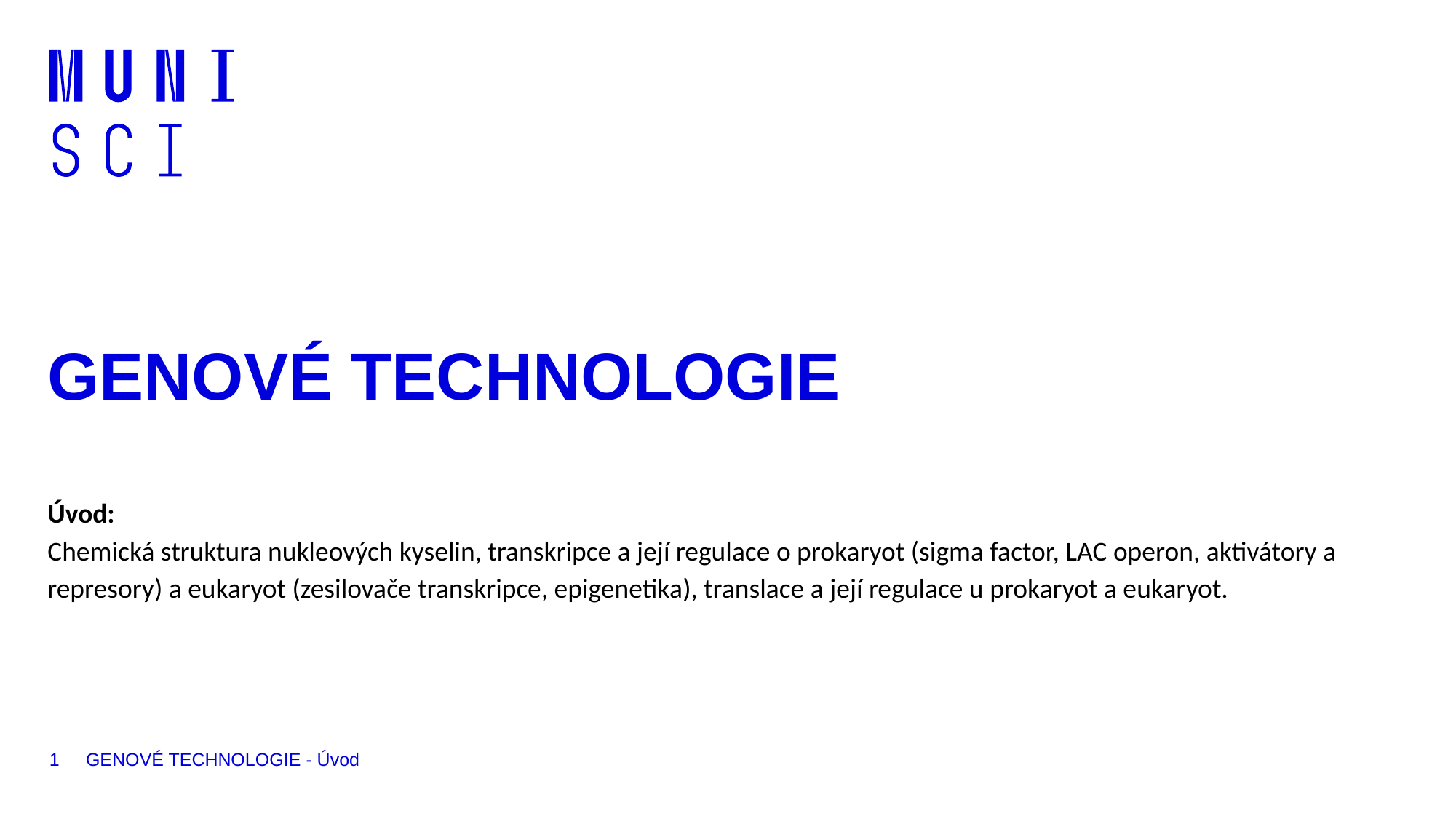

# GENOVÉ TECHNOLOGIE
Úvod:
Chemická struktura nukleových kyselin, transkripce a její regulace o prokaryot (sigma factor, LAC operon, aktivátory a represory) a eukaryot (zesilovače transkripce, epigenetika), translace a její regulace u prokaryot a eukaryot.
1
GENOVÉ TECHNOLOGIE - Úvod